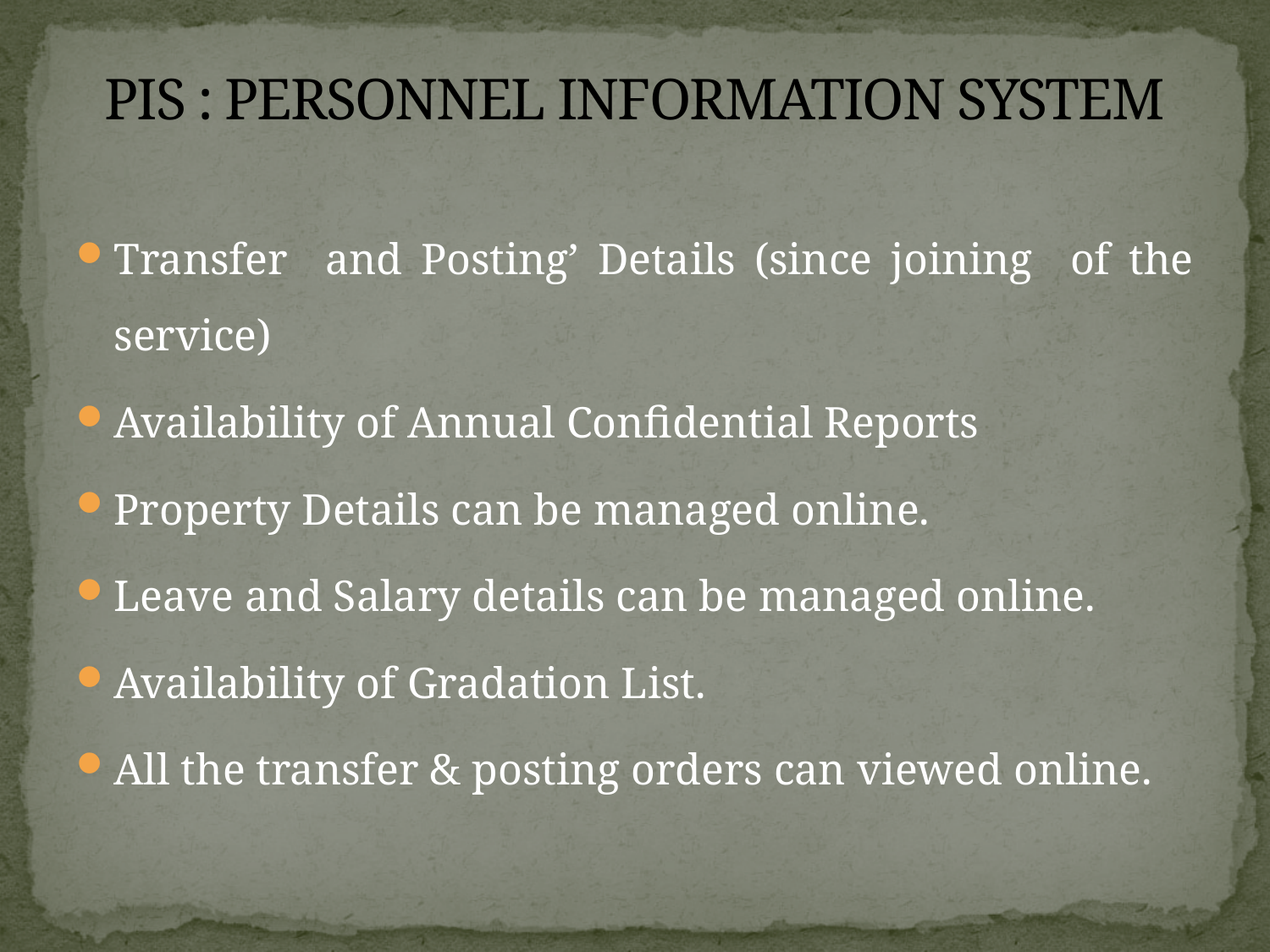

# PIS : PERSONNEL INFORMATION SYSTEM
Transfer  and Posting’ Details (since joining  of the service)
Availability of Annual Confidential Reports
Property Details can be managed online.
Leave and Salary details can be managed online.
Availability of Gradation List.
All the transfer & posting orders can viewed online.